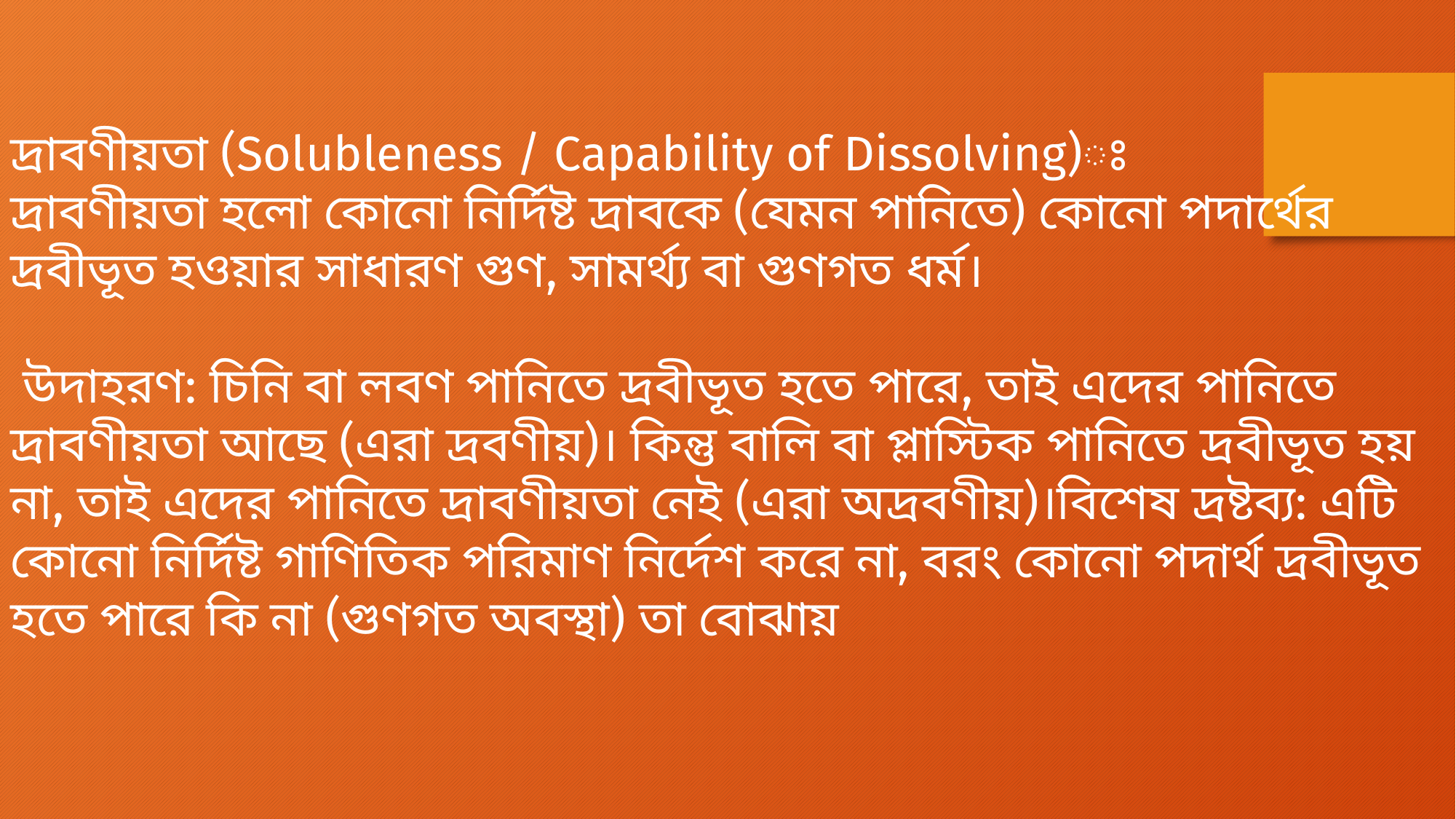

দ্রাবণীয়তা (Solubleness / Capability of Dissolving)ঃ
দ্রাবণীয়তা হলো কোনো নির্দিষ্ট দ্রাবকে (যেমন পানিতে) কোনো পদার্থের দ্রবীভূত হওয়ার সাধারণ গুণ, সামর্থ্য বা গুণগত ধর্ম।
 উদাহরণ: চিনি বা লবণ পানিতে দ্রবীভূত হতে পারে, তাই এদের পানিতে দ্রাবণীয়তা আছে (এরা দ্রবণীয়)। কিন্তু বালি বা প্লাস্টিক পানিতে দ্রবীভূত হয় না, তাই এদের পানিতে দ্রাবণীয়তা নেই (এরা অদ্রবণীয়)।বিশেষ দ্রষ্টব্য: এটি কোনো নির্দিষ্ট গাণিতিক পরিমাণ নির্দেশ করে না, বরং কোনো পদার্থ দ্রবীভূত হতে পারে কি না (গুণগত অবস্থা) তা বোঝায়